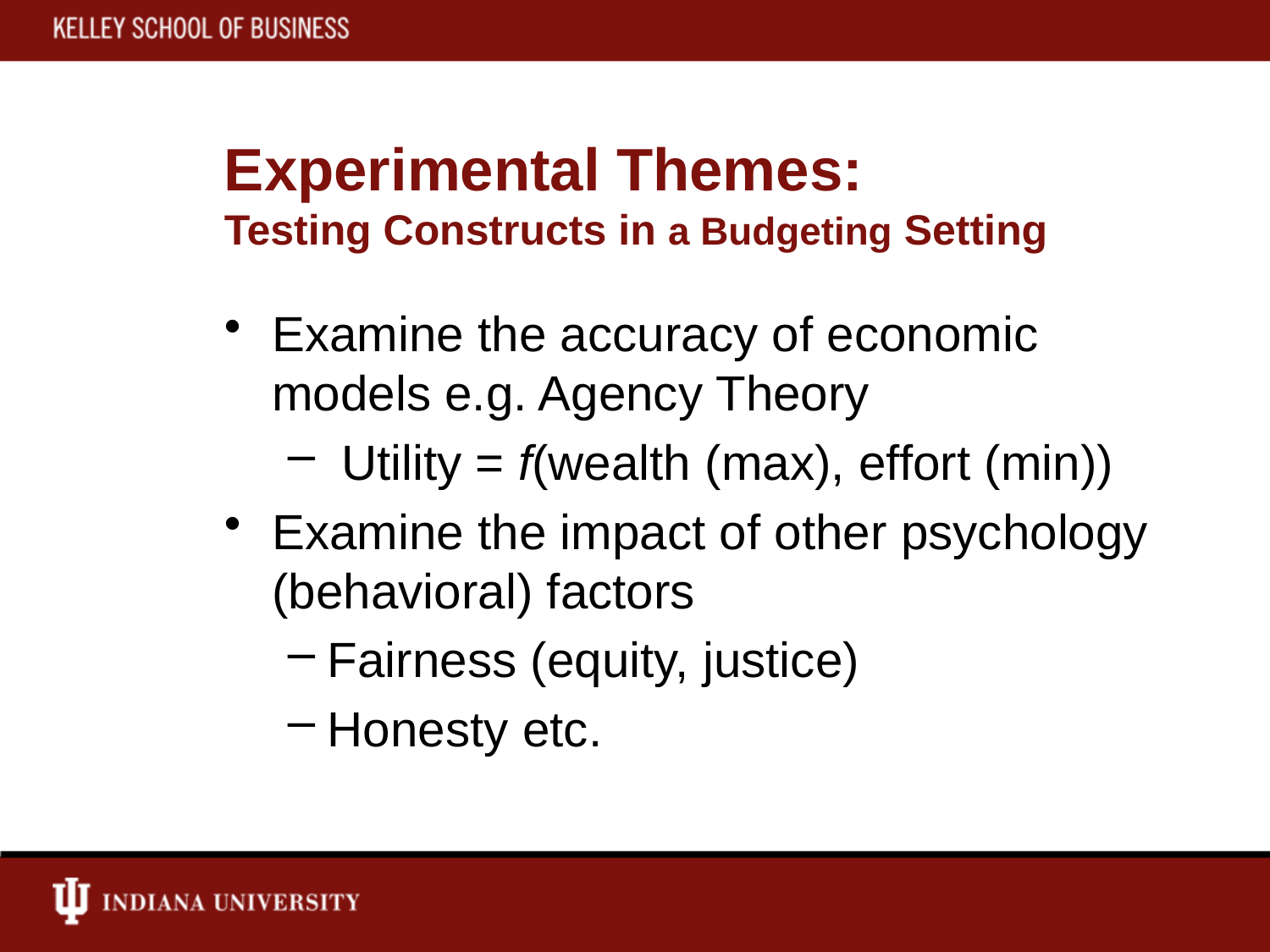

# Experimental Themes: Testing Constructs in a Budgeting Setting
Examine the accuracy of economic models e.g. Agency Theory
 Utility = f(wealth (max), effort (min))
Examine the impact of other psychology (behavioral) factors
Fairness (equity, justice)
Honesty etc.